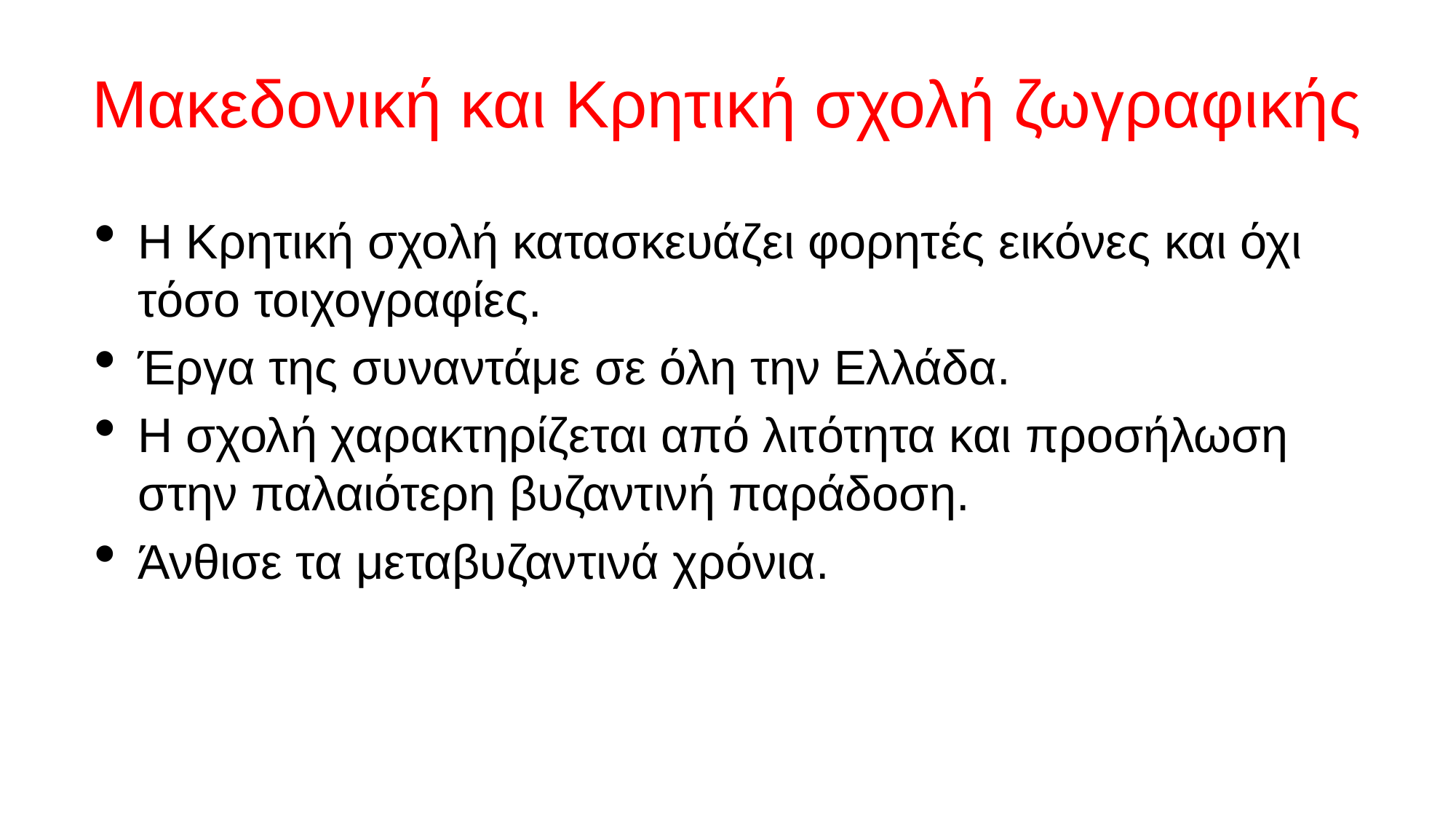

# Μακεδονική και Κρητική σχολή ζωγραφικής
Η Κρητική σχολή κατασκευάζει φορητές εικόνες και όχι τόσο τοιχογραφίες.
Έργα της συναντάμε σε όλη την Ελλάδα.
Η σχολή χαρακτηρίζεται από λιτότητα και προσήλωση στην παλαιότερη βυζαντινή παράδοση.
Άνθισε τα μεταβυζαντινά χρόνια.